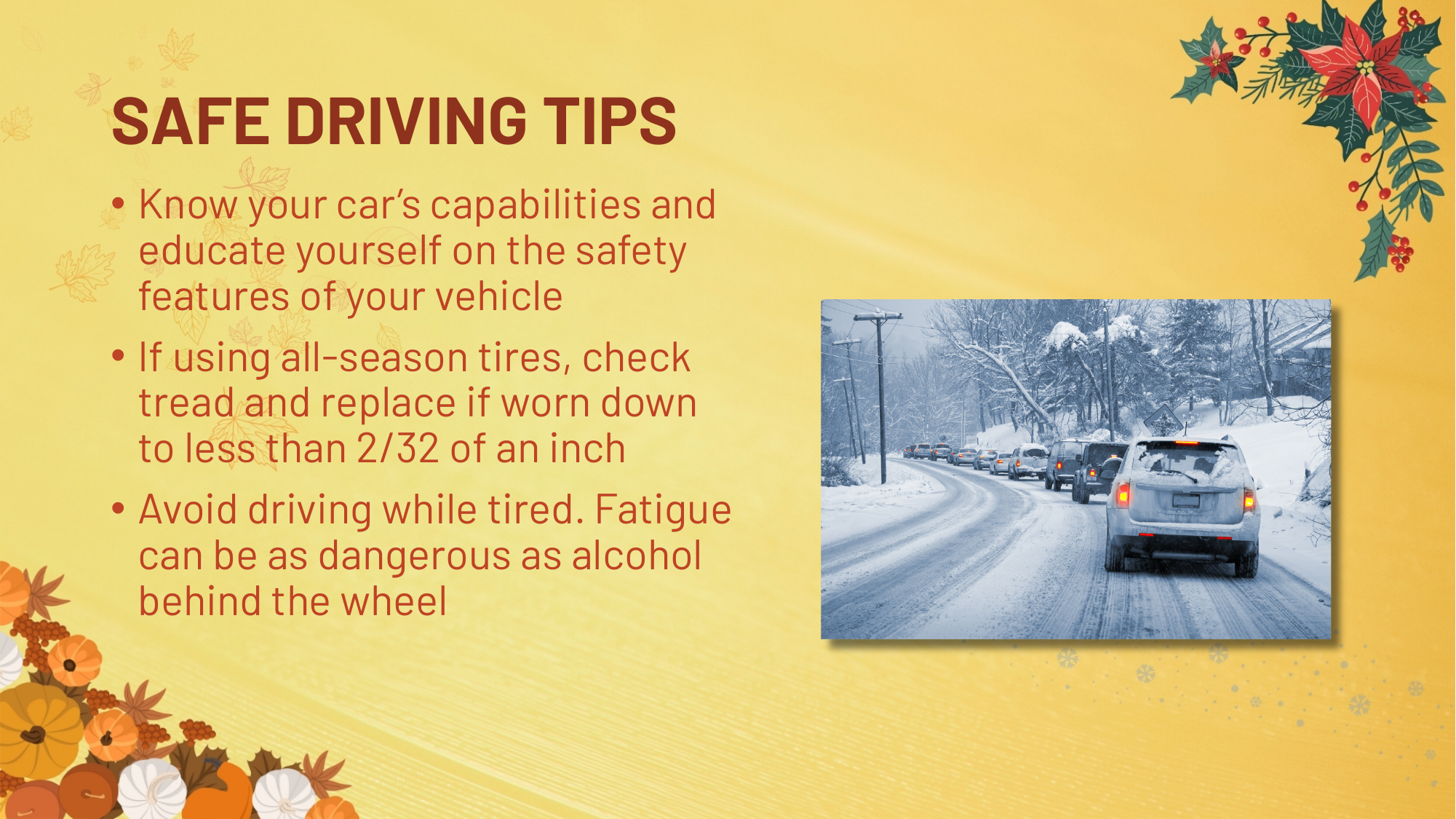

# Safe driving tips
Know your car’s capabilities and educate yourself on the safety features of your vehicle
If using all-season tires, check tread and replace if worn down to less than 2/32 of an inch
Avoid driving while tired. Fatigue can be as dangerous as alcohol behind the wheel